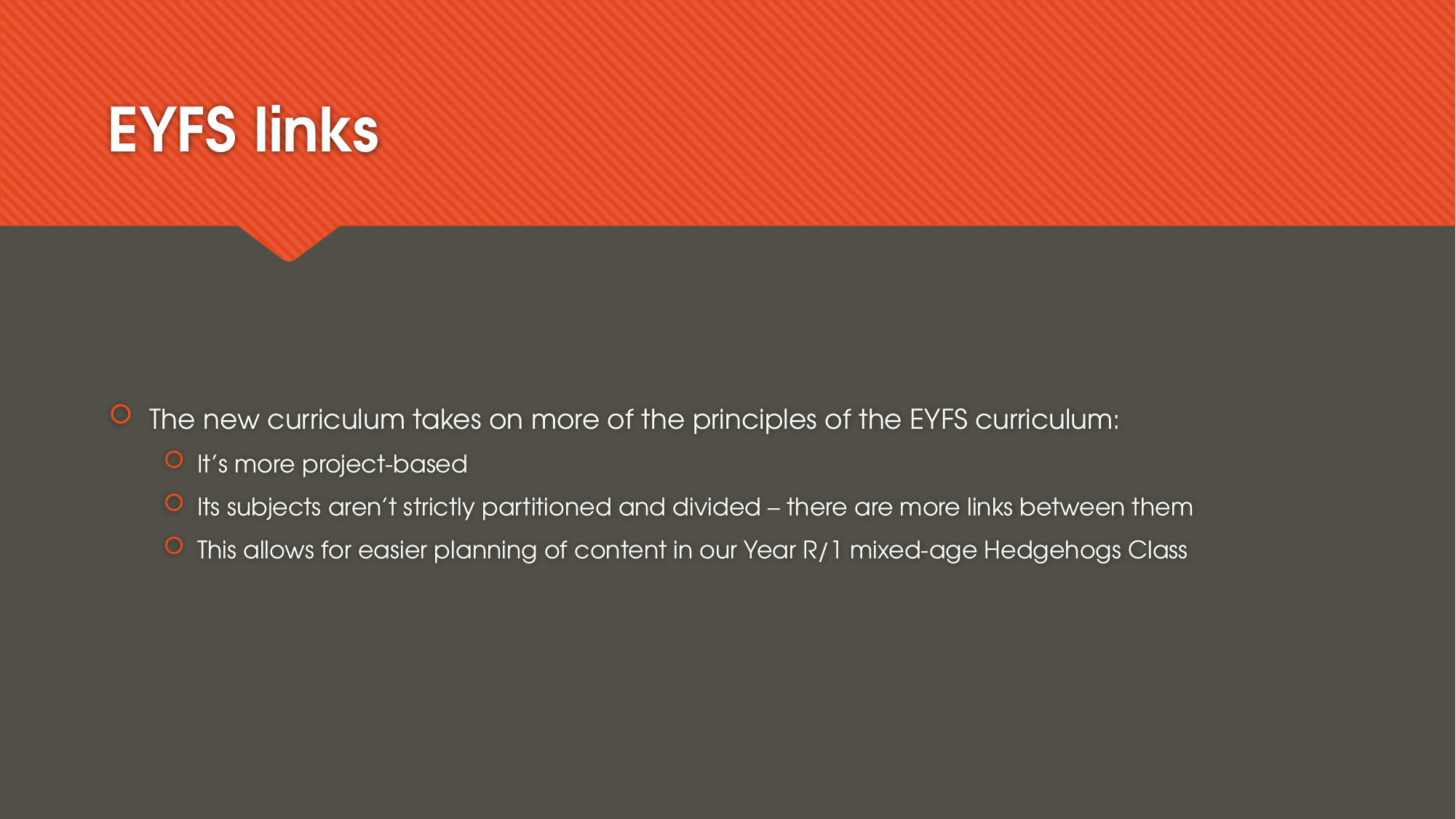

# EYFS links
The new curriculum takes on more of the principles of the EYFS curriculum:
It’s more project-based
Its subjects aren’t strictly partitioned and divided – there are more links between them
This allows for easier planning of content in our Year R/1 mixed-age Hedgehogs Class